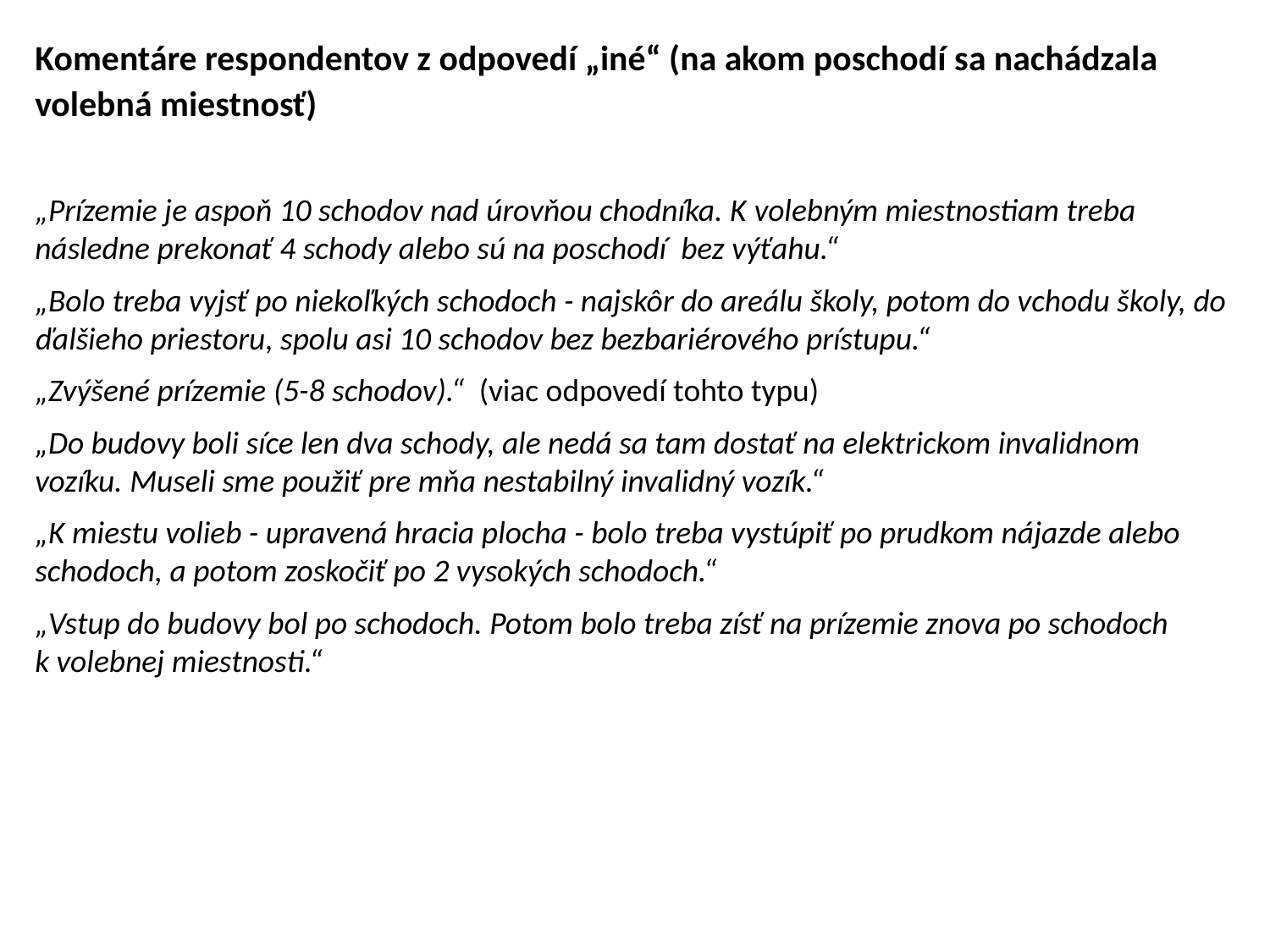

Komentáre respondentov z odpovedí „iné“ (na akom poschodí sa nachádzala volebná miestnosť)

„Prízemie je aspoň 10 schodov nad úrovňou chodníka. K volebným miestnostiam treba následne prekonať 4 schody alebo sú na poschodí  bez výťahu.“
„Bolo treba vyjsť po niekoľkých schodoch - najskôr do areálu školy, potom do vchodu školy, do ďalšieho priestoru, spolu asi 10 schodov bez bezbariérového prístupu.“
„Zvýšené prízemie (5-8 schodov).“  (viac odpovedí tohto typu)
„Do budovy boli síce len dva schody, ale nedá sa tam dostať na elektrickom invalidnom vozíku. Museli sme použiť pre mňa nestabilný invalidný vozík.“
„K miestu volieb - upravená hracia plocha - bolo treba vystúpiť po prudkom nájazde alebo schodoch, a potom zoskočiť po 2 vysokých schodoch.“
„Vstup do budovy bol po schodoch. Potom bolo treba zísť na prízemie znova po schodoch k volebnej miestnosti.“